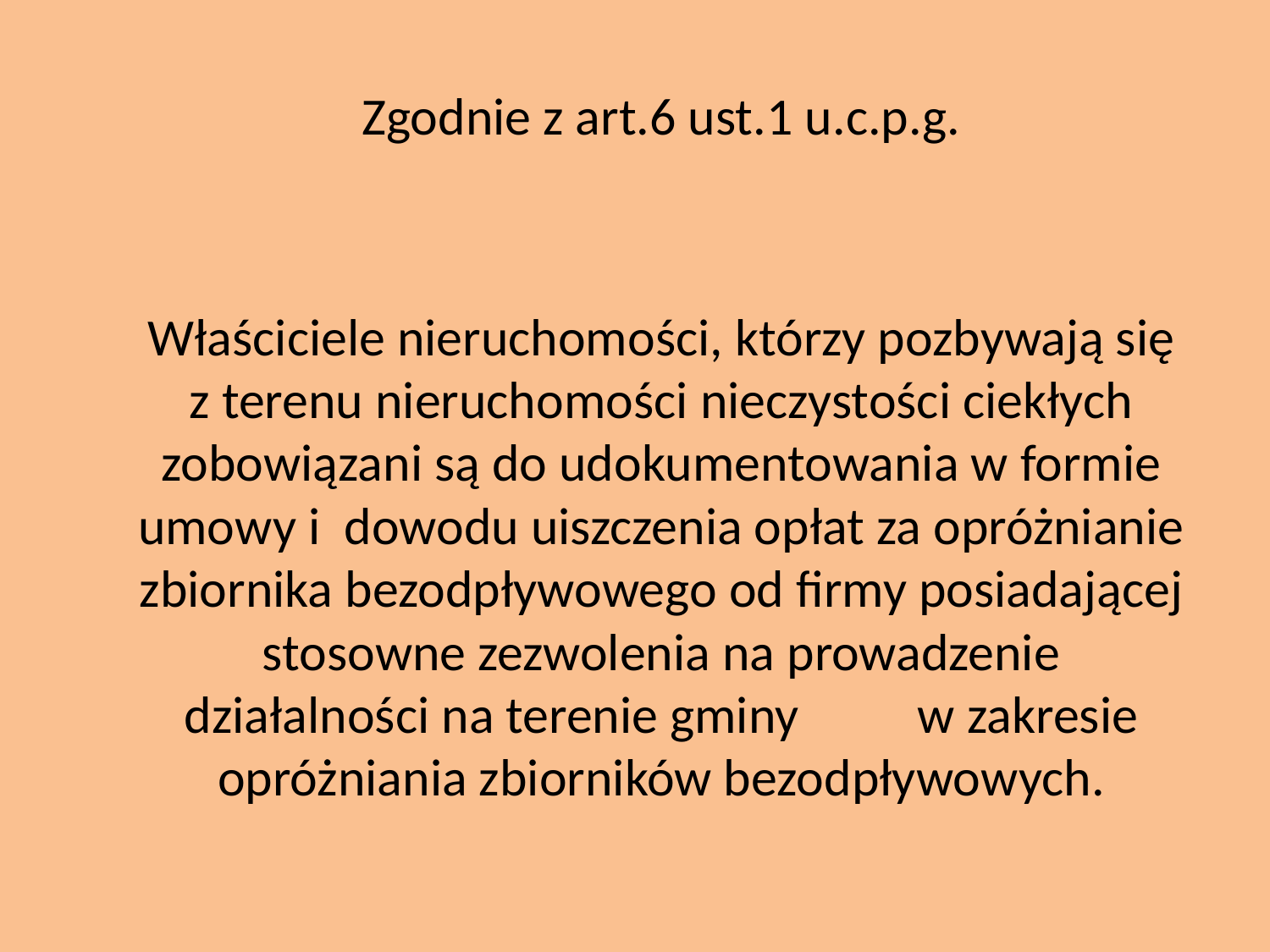

Zgodnie z art.6 ust.1 u.c.p.g.

Właściciele nieruchomości, którzy pozbywają się z terenu nieruchomości nieczystości ciekłych zobowiązani są do udokumentowania w formie umowy i  dowodu uiszczenia opłat za opróżnianie zbiornika bezodpływowego od firmy posiadającej stosowne zezwolenia na prowadzenie działalności na terenie gminy          w zakresie opróżniania zbiorników bezodpływowych.